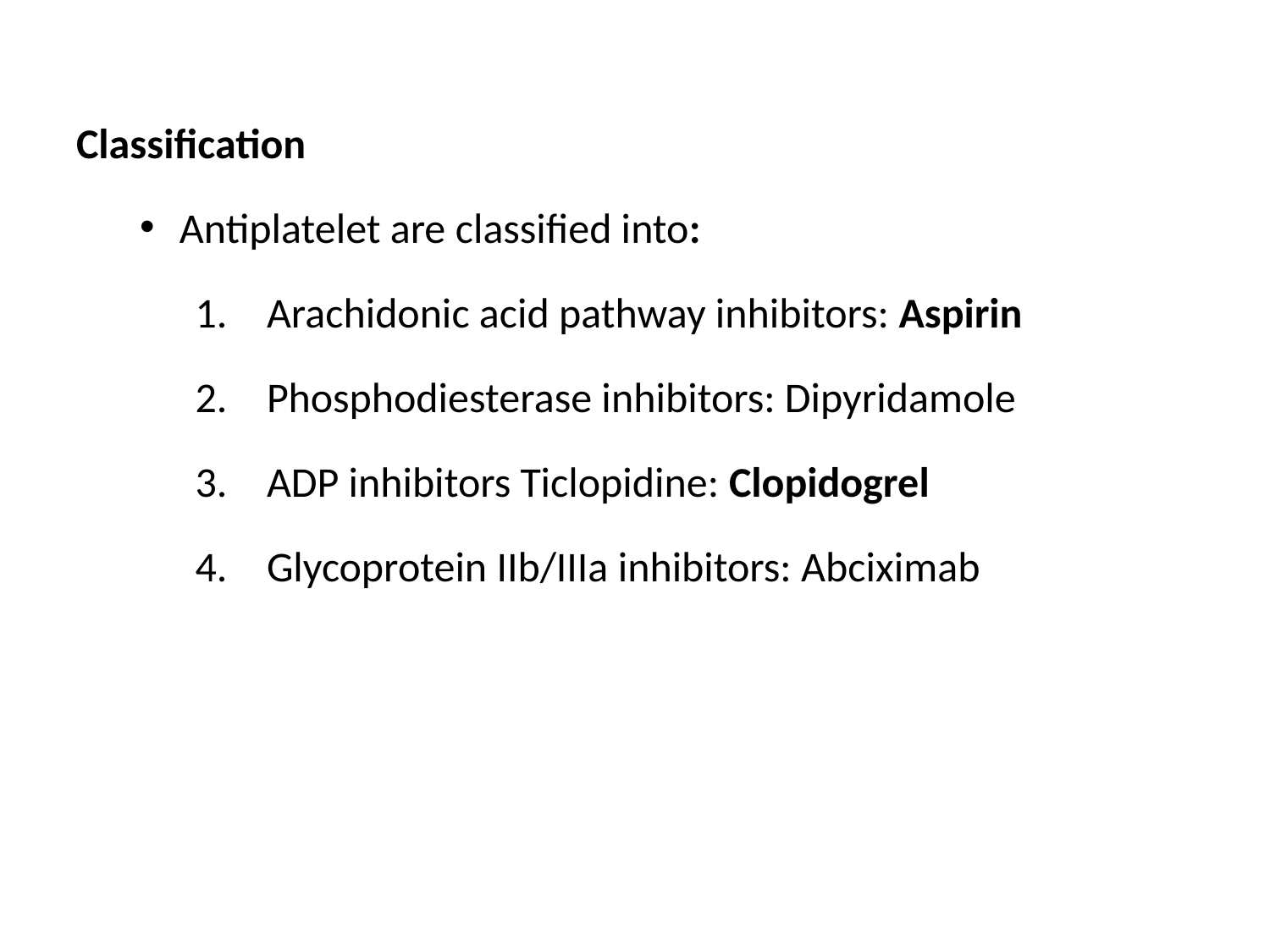

Classification
Antiplatelet are classified into:
Arachidonic acid pathway inhibitors: Aspirin
Phosphodiesterase inhibitors: Dipyridamole
ADP inhibitors Ticlopidine: Clopidogrel
Glycoprotein IIb/IIIa inhibitors: Abciximab